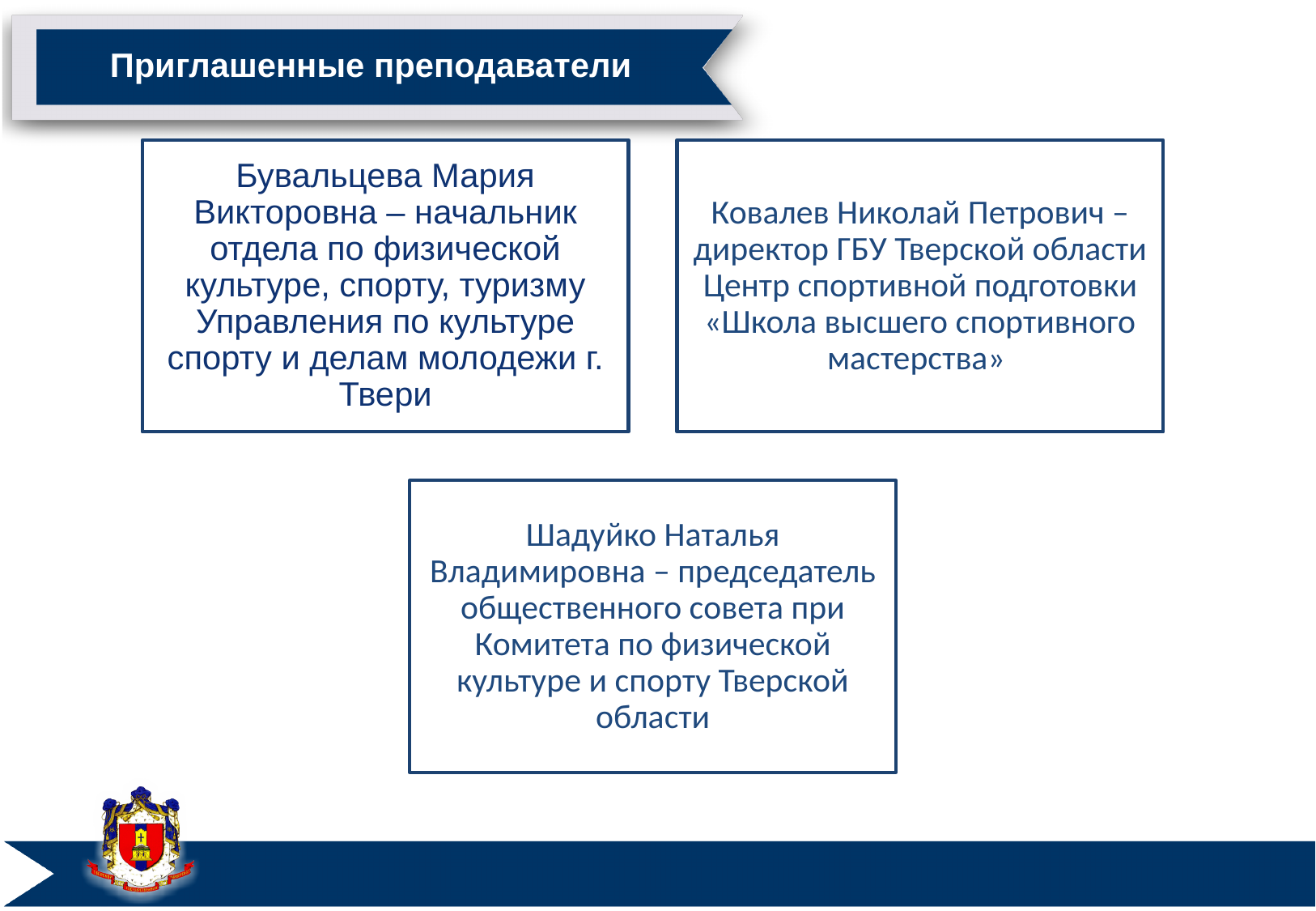

# Приглашенные преподаватели
Бувальцева Мария Викторовна – начальник отдела по физической культуре, спорту, туризму Управления по культуре спорту и делам молодежи г. Твери
Ковалев Николай Петрович – директор ГБУ Тверской области Центр спортивной подготовки «Школа высшего спортивного мастерства»
Шадуйко Наталья Владимировна – председатель общественного совета при Комитета по физической культуре и спорту Тверской области